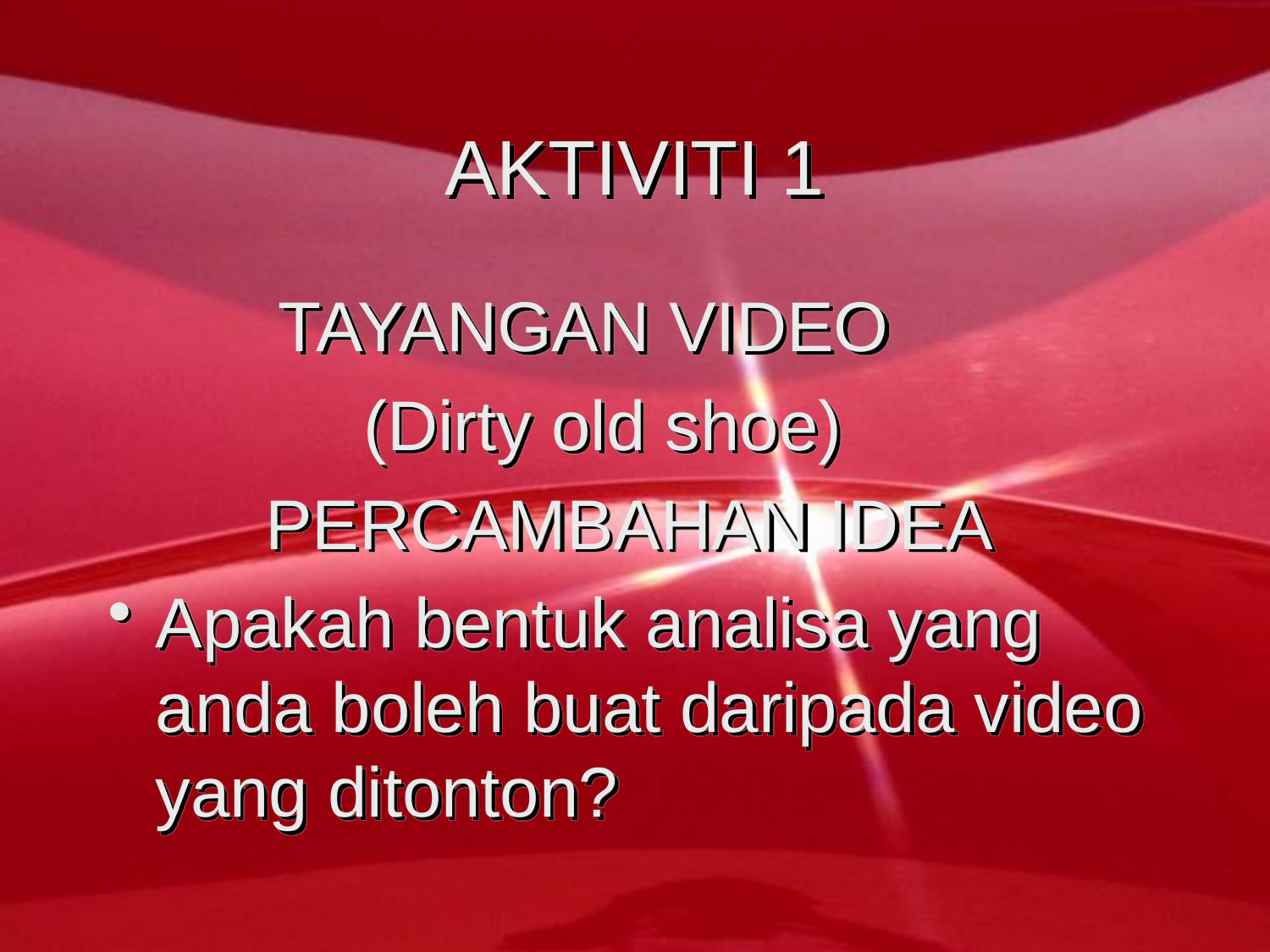

# AKTIVITI 1
            TAYANGAN VIDEO
             (Dirty old shoe)
        PERCAMBAHAN IDEA
Apakah bentuk analisa yang anda boleh buat daripada video yang ditonton?